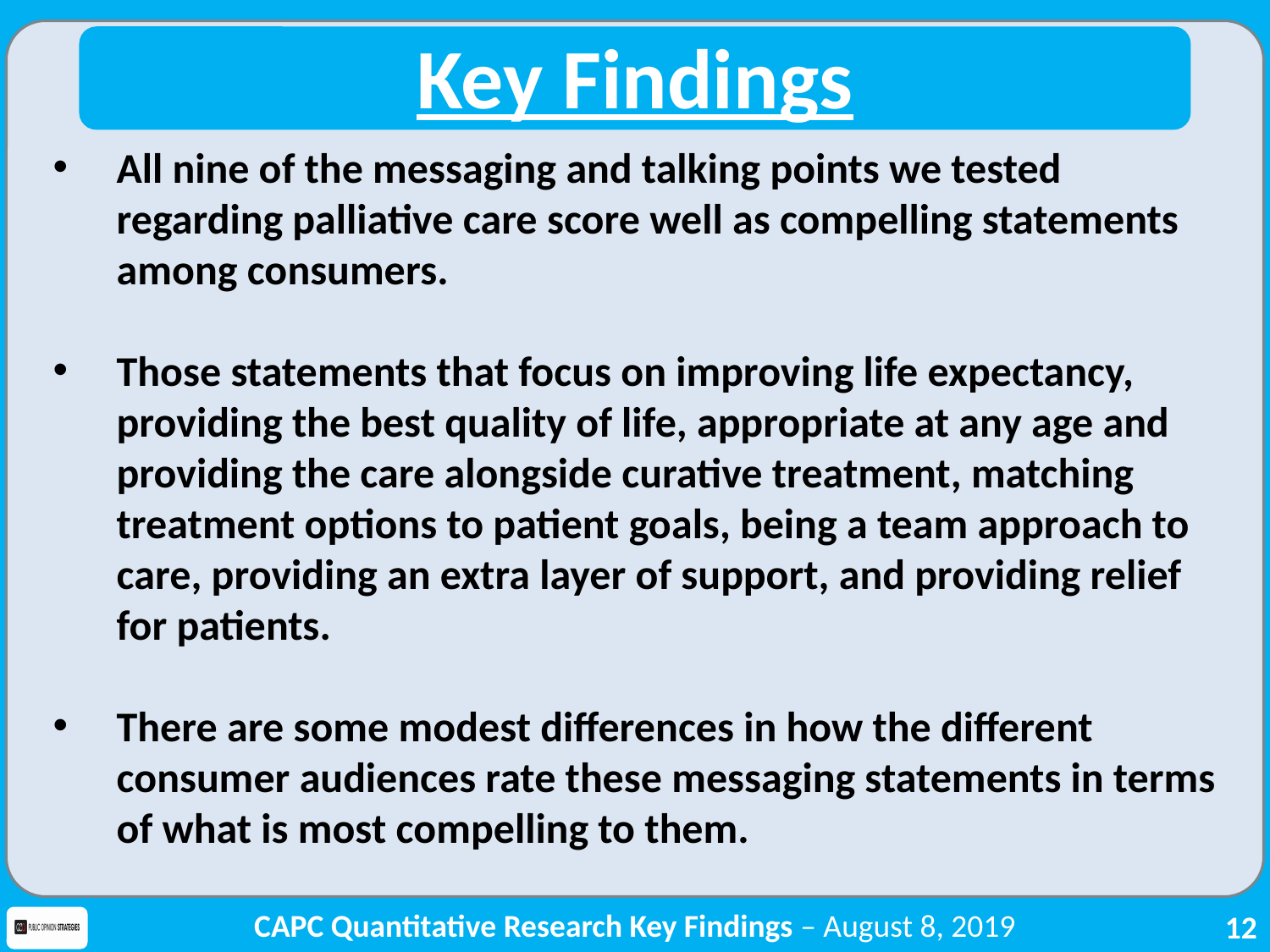

Key Findings

All nine of the messaging and talking points we tested regarding palliative care score well as compelling statements among consumers.

Those statements that focus on improving life expectancy, providing the best quality of life, appropriate at any age and providing the care alongside curative treatment, matching treatment options to patient goals, being a team approach to care, providing an extra layer of support, and providing relief for patients.

There are some modest differences in how the different consumer audiences rate these messaging statements in terms of what is most compelling to them.